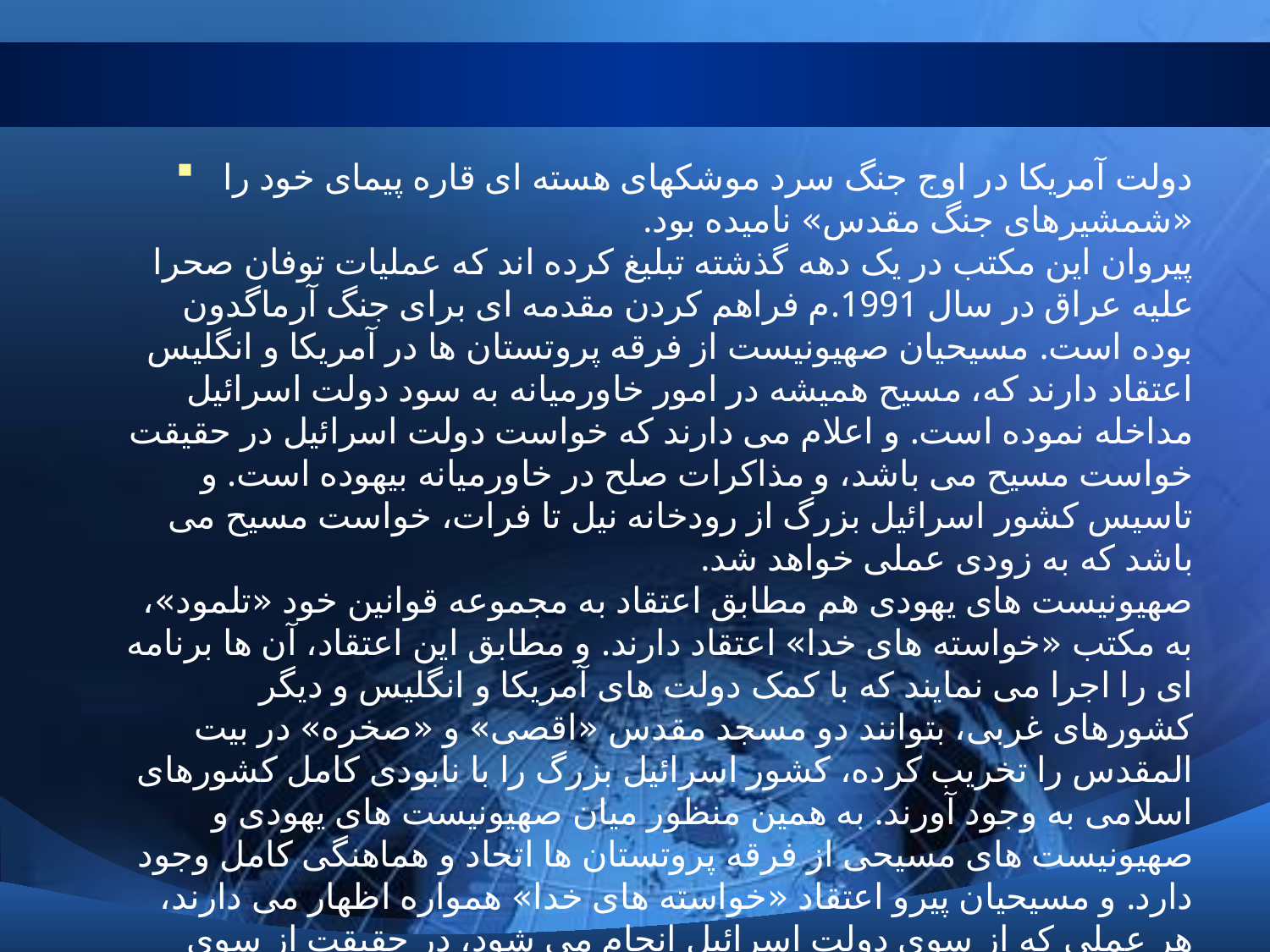

#
دولت آمریکا در اوج جنگ سرد موشکهای هسته ای قاره پیمای خود را «شمشیرهای جنگ مقدس» نامیده بود.
پیروان این مکتب در یک دهه گذشته تبلیغ کرده اند که عملیات توفان صحرا علیه عراق در سال 1991.م فراهم کردن مقدمه ای برای جنگ آرماگدون بوده است. مسیحیان صهیونیست از فرقه پروتستان ها در آمریکا و انگلیس اعتقاد دارند که، مسیح همیشه در امور خاورمیانه به سود دولت اسرائیل مداخله نموده است. و اعلام می دارند که خواست دولت اسرائیل در حقیقت خواست مسیح می باشد، و مذاکرات صلح در خاورمیانه بیهوده است. و تاسیس کشور اسرائیل بزرگ از رودخانه نیل تا فرات، خواست مسیح می باشد که به زودی عملی خواهد شد.
صهیونیست های یهودی هم مطابق اعتقاد به مجموعه قوانین خود «تلمود»، به مکتب «خواسته های خدا» اعتقاد دارند. و مطابق این اعتقاد، آن ها برنامه ای را اجرا می نمایند که با کمک دولت های آمریکا و انگلیس و دیگر کشورهای غربی، بتوانند دو مسجد مقدس «اقصی» و «صخره» در بیت المقدس را تخریب کرده، کشور اسرائیل بزرگ را با نابودی کامل کشورهای اسلامی به وجود آورند. به همین منظور میان صهیونیست های یهودی و صهیونیست های مسیحی از فرقه پروتستان ها اتحاد و هماهنگی کامل وجود دارد. و مسیحیان پیرو اعتقاد «خواسته های خدا» همواره اظهار می دارند، هر عملی که از سوی دولت اسرائیل انجام می شود، در حقیقت از سوی مسیح طراحی شده است و باید توسط مسیحیان سراسر جهان مورد حمایت قرار بگیرد